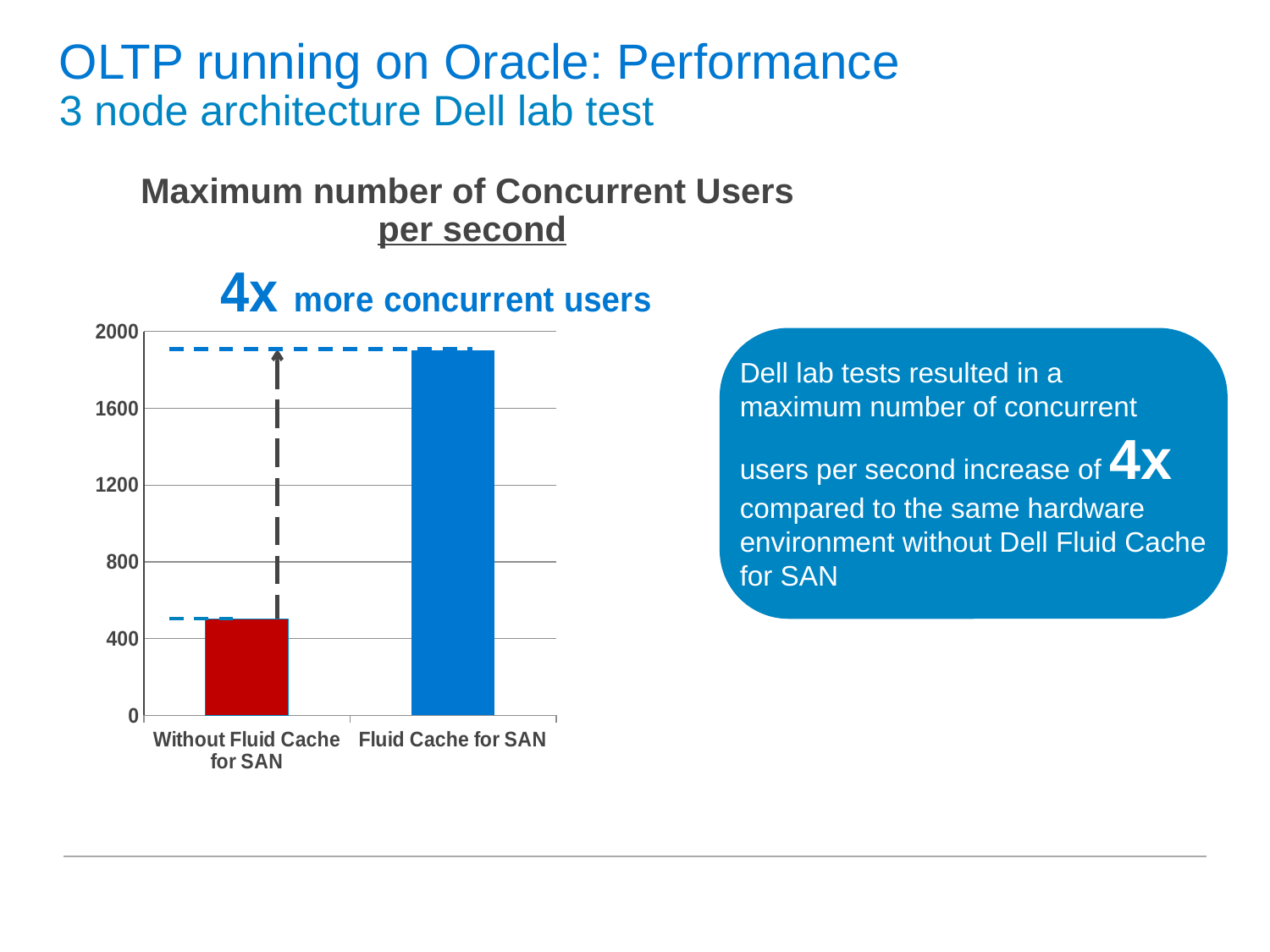

# OLTP running on Oracle: Performance 3 node architecture Dell lab test
Maximum number of Concurrent Users
per second

### Chart

| Category | Number of Concurrent Users |
|---|---|
| Fluid Cache for SAN | 1900.0 |
| Without Fluid Cache for SAN | 500.0 |
Dell lab tests resulted in a
maximum number of concurrent users per second increase of 4x  compared to the same hardware environment without Dell Fluid Cache for SAN